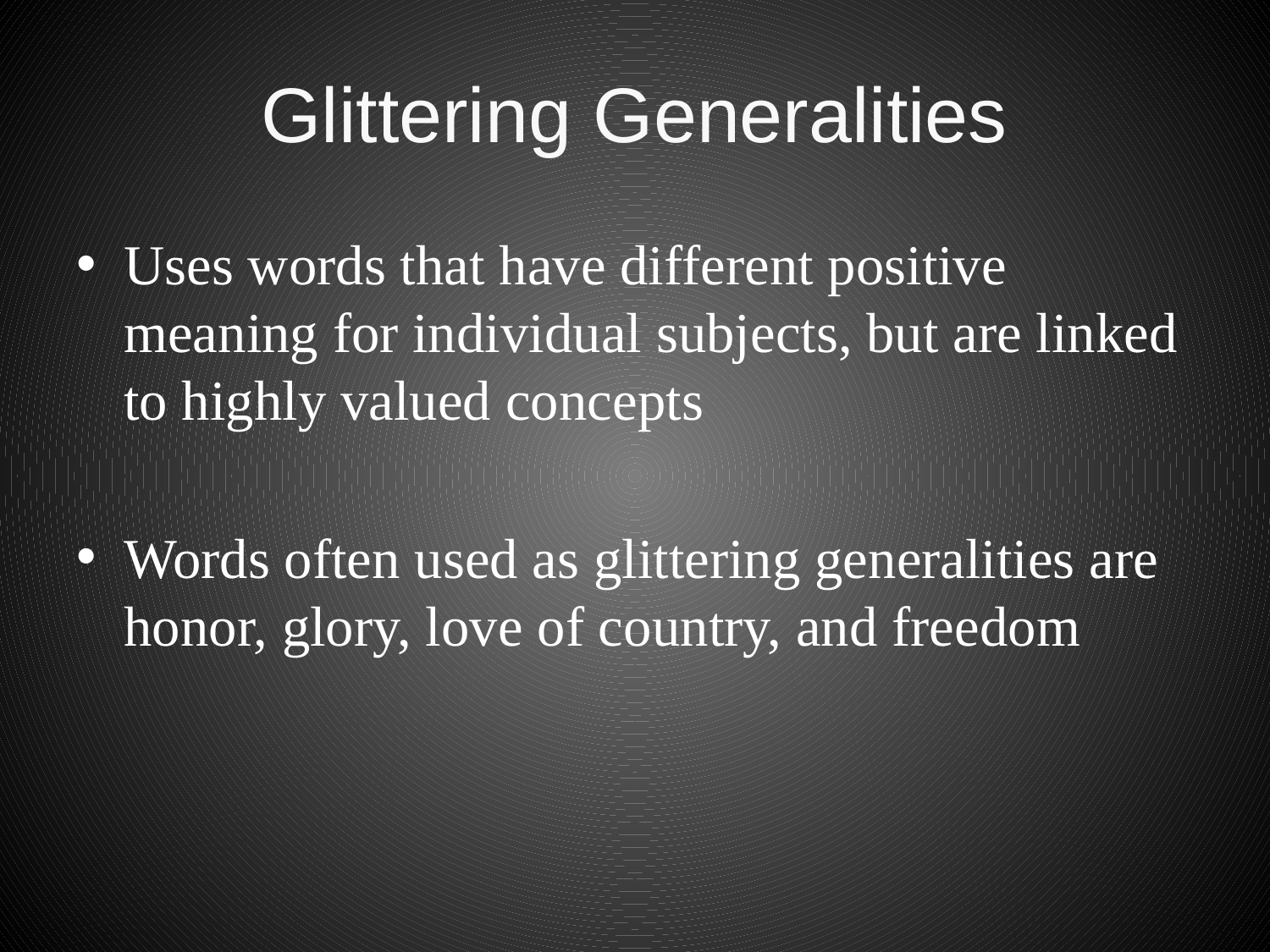

# Glittering Generalities
Uses words that have different positive meaning for individual subjects, but are linked to highly valued concepts

Words often used as glittering generalities are honor, glory, love of country, and freedom